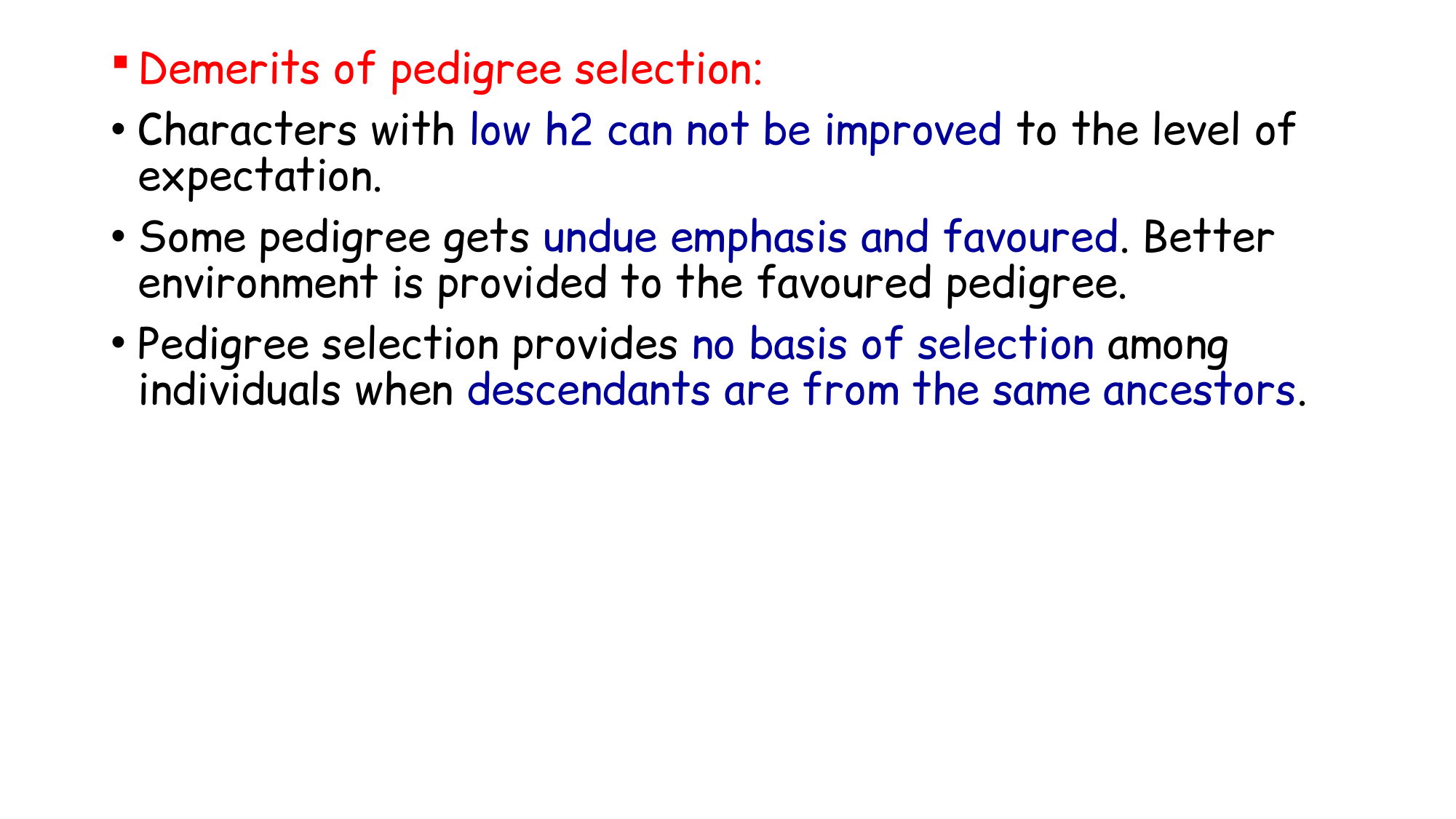

Demerits of pedigree selection:
Characters with low h2 can not be improved to the level of expectation.
Some pedigree gets undue emphasis and favoured. Better environment is provided to the favoured pedigree.
Pedigree selection provides no basis of selection among individuals when descendants are from the same ancestors.